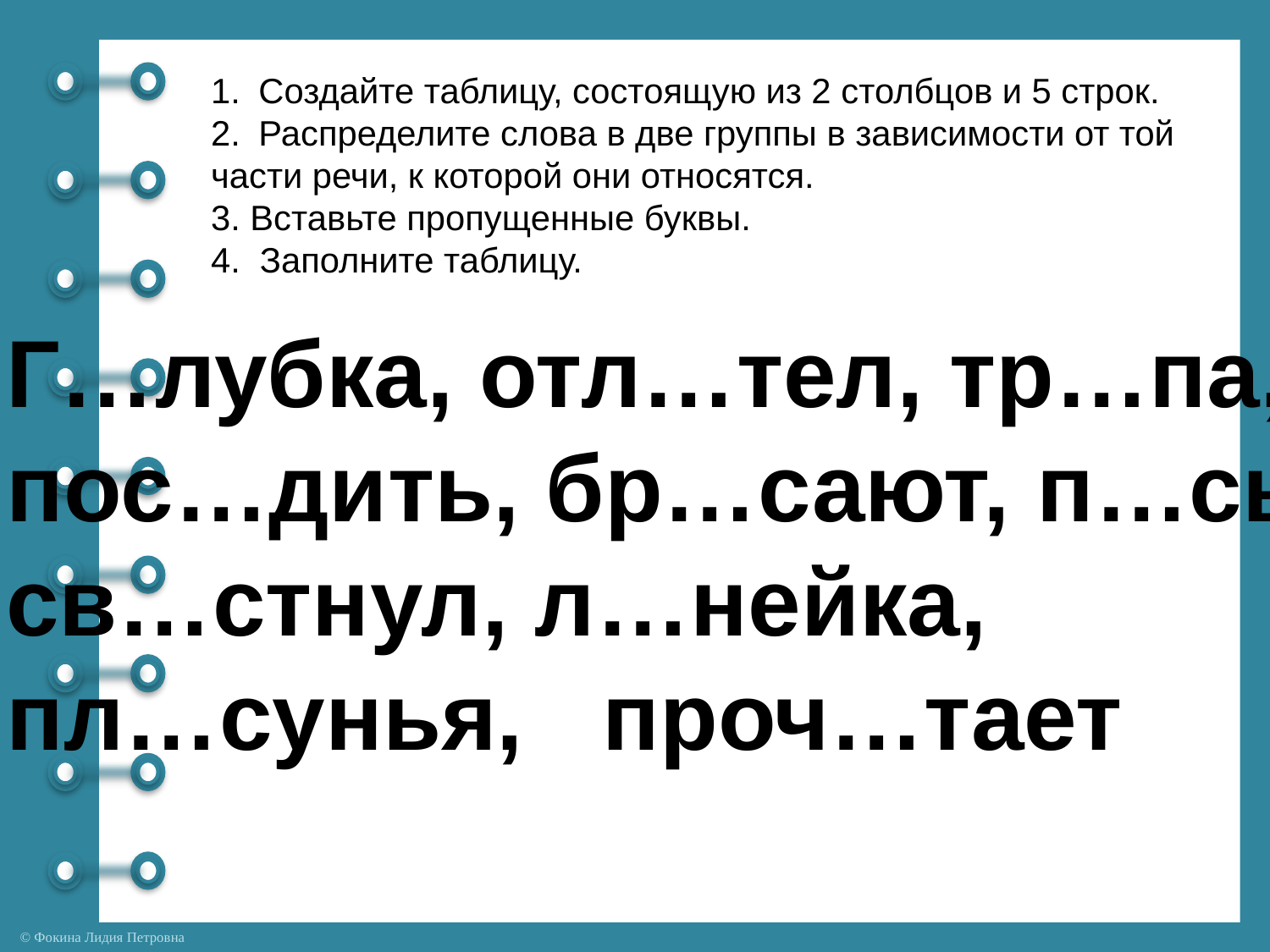

Создайте таблицу, состоящую из 2 столбцов и 5 строк.
Распределите слова в две группы в зависимости от той
части речи, к которой они относятся.
3. Вставьте пропущенные буквы.
4.  Заполните таблицу.
Г…лубка, отл…тел, тр…па,
пос…дить, бр…сают, п…сьмо,
св…стнул, л…нейка,
пл…сунья,   проч…тает